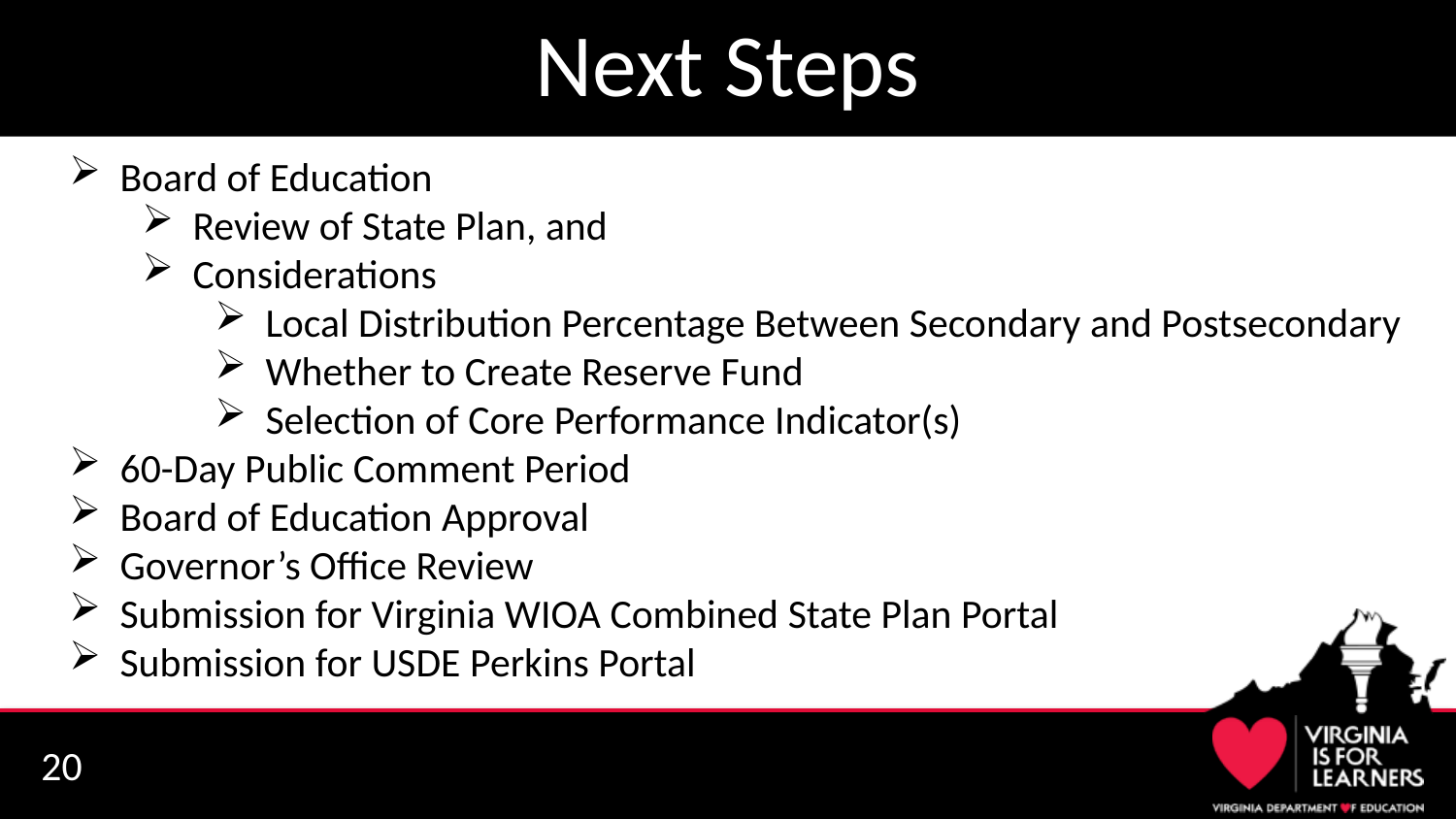

# Next Steps
Board of Education
Review of State Plan, and
Considerations
Local Distribution Percentage Between Secondary and Postsecondary
Whether to Create Reserve Fund
Selection of Core Performance Indicator(s)
60-Day Public Comment Period
Board of Education Approval
Governor’s Office Review
Submission for Virginia WIOA Combined State Plan Portal
Submission for USDE Perkins Portal